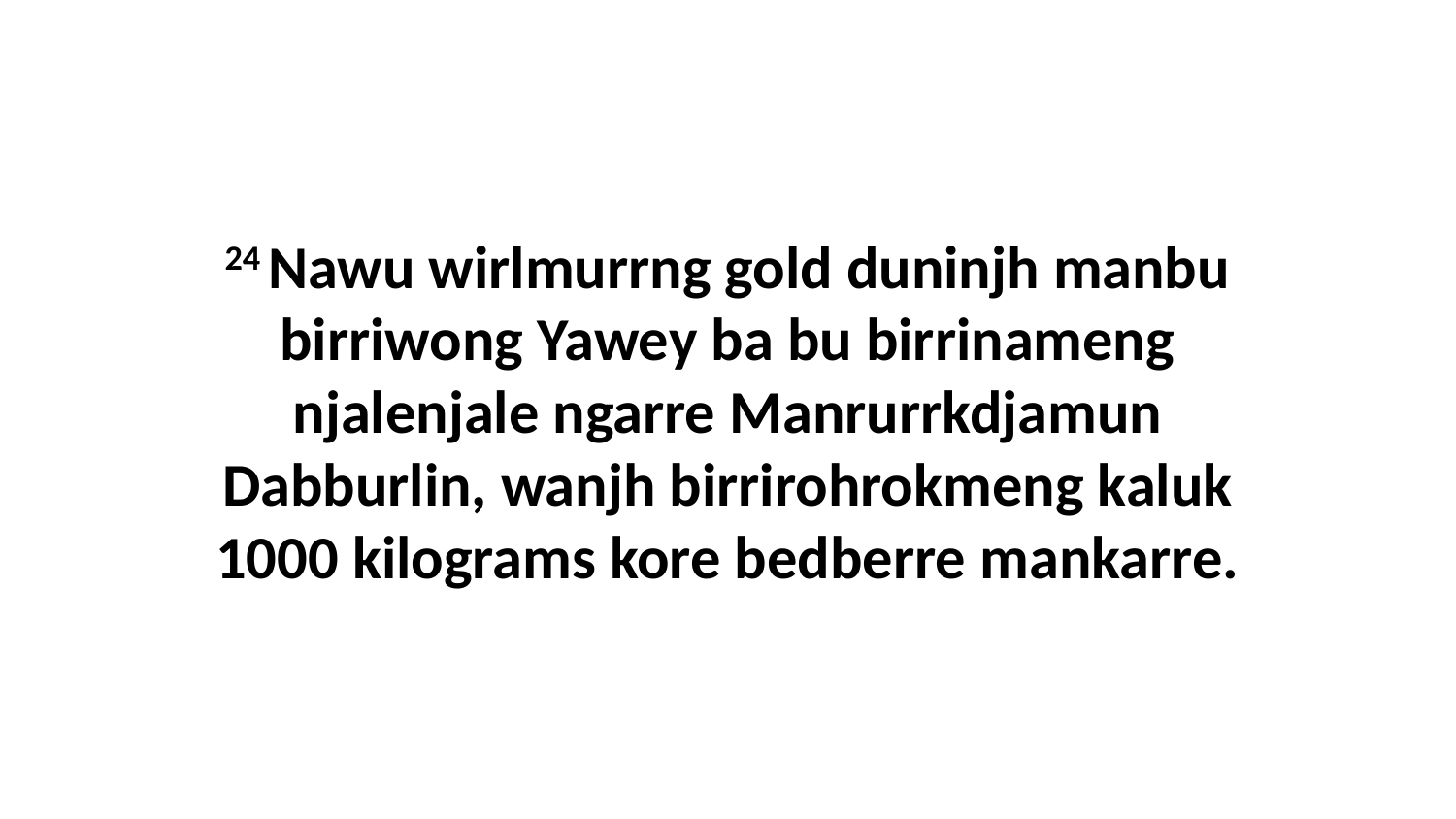

24 Nawu wirlmurrng gold duninjh manbu birriwong Yawey ba bu birrinameng njalenjale ngarre Manrurrkdjamun Dabburlin, wanjh birrirohrokmeng kaluk 1000 kilograms kore bedberre mankarre.